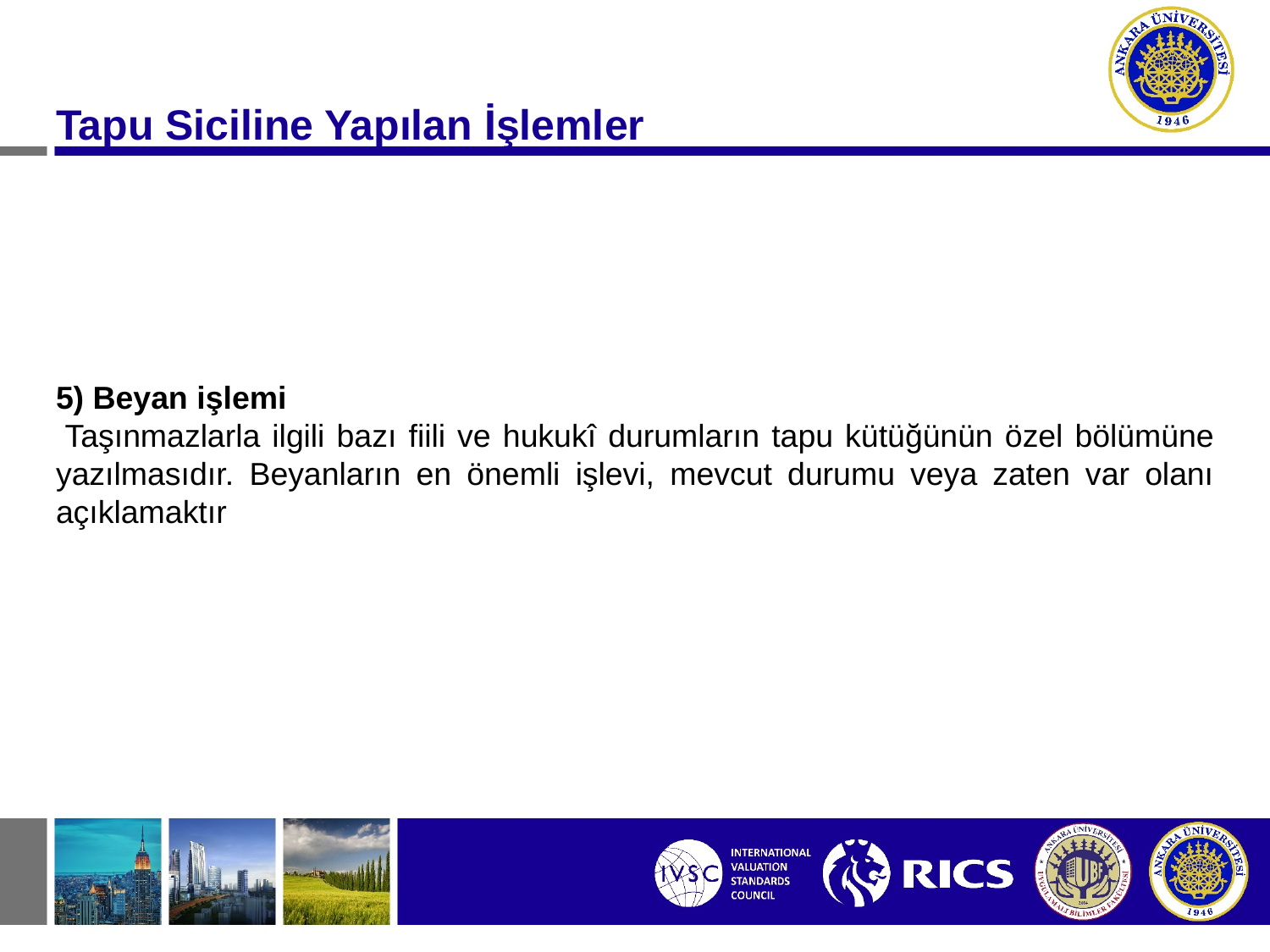

Tapu Siciline Yapılan İşlemler
5) Beyan işlemi
 Taşınmazlarla ilgili bazı fiili ve hukukî durumların tapu kütüğünün özel bölümüne yazılmasıdır. Beyanların en önemli işlevi, mevcut durumu veya zaten var olanı açıklamaktır